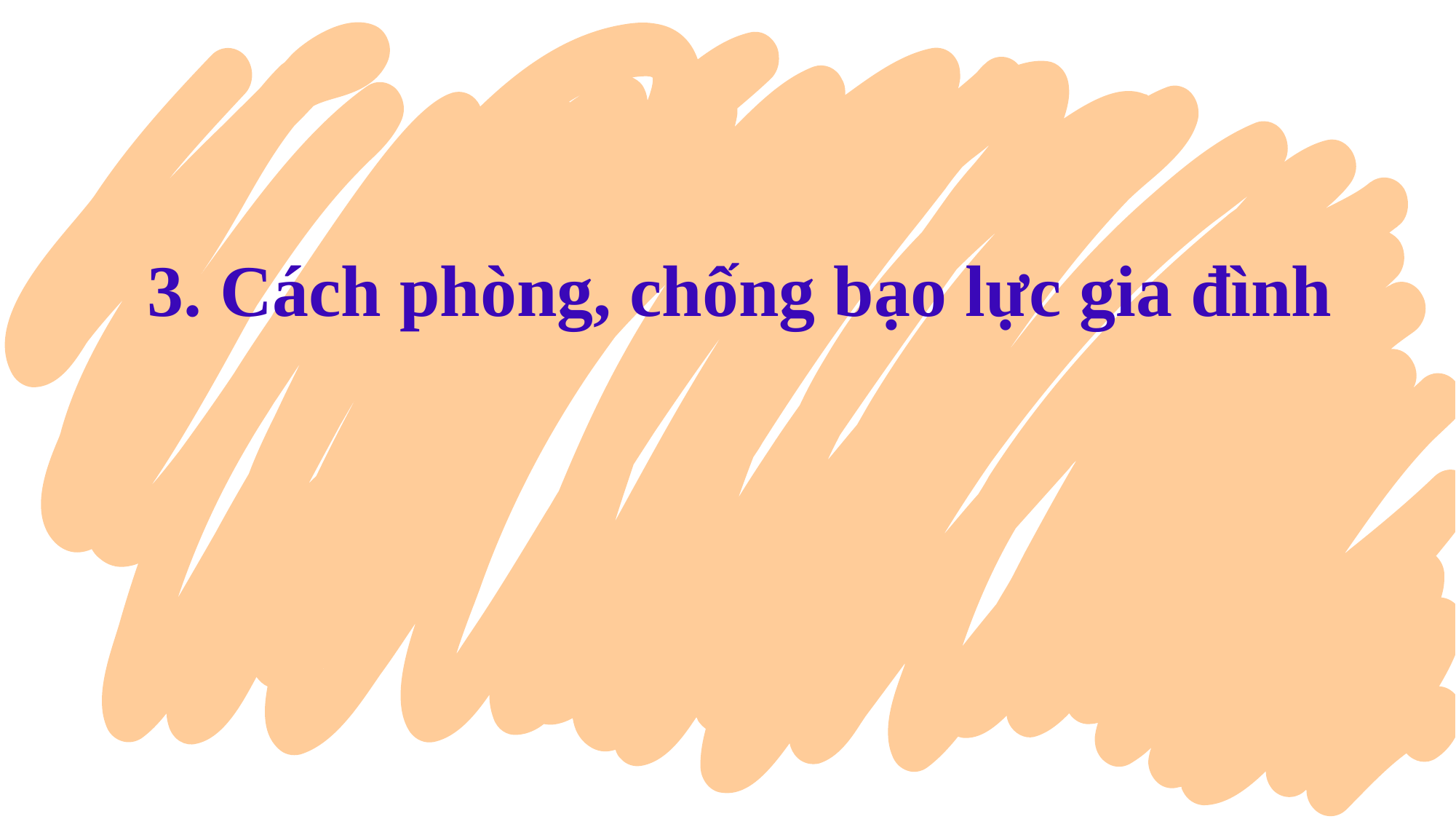

3. Cách phòng, chống bạo lực gia đình